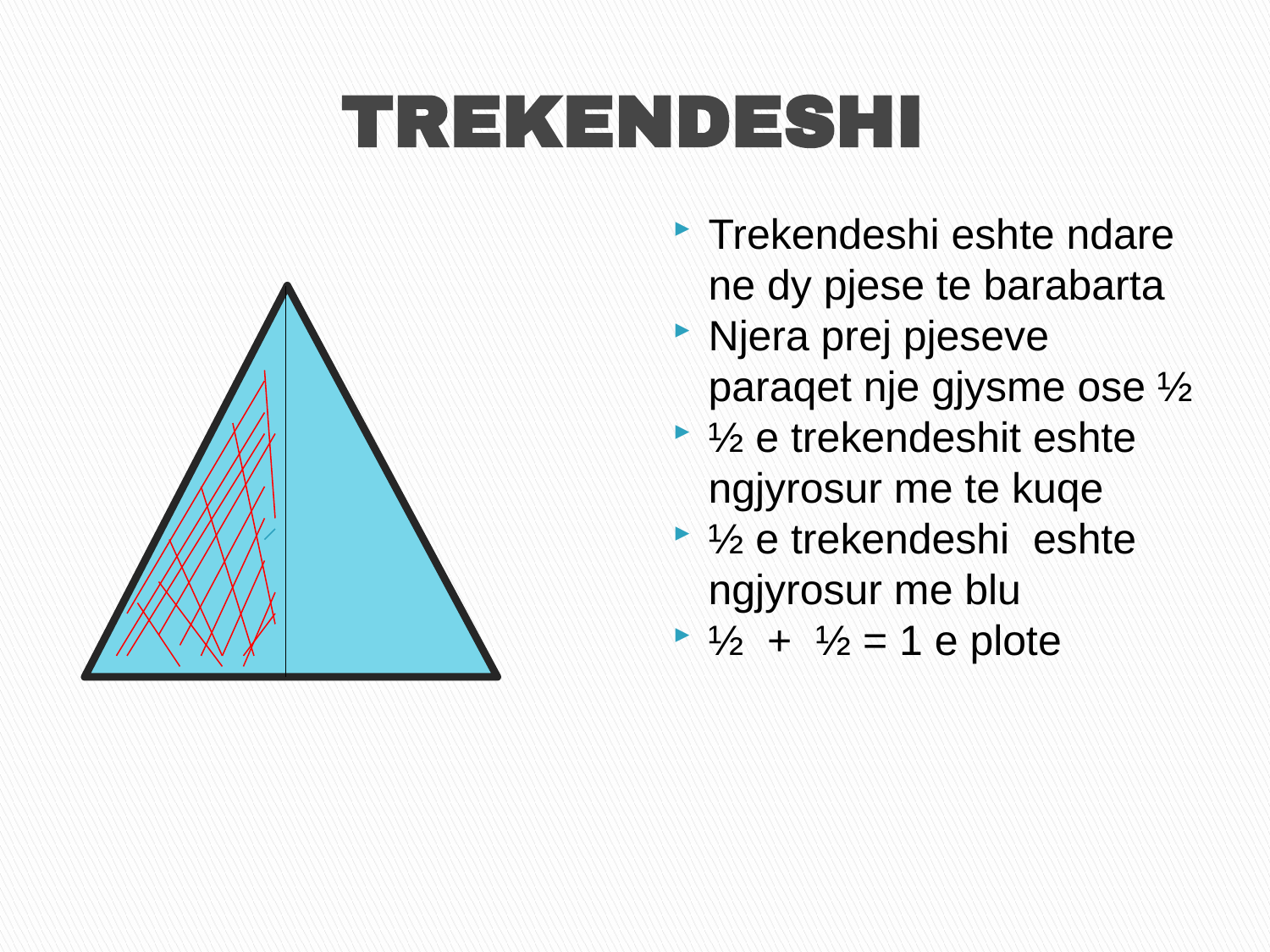

# TREKENDESHI

Trekendeshi eshte ndare ne dy pjese te barabarta
Njera prej pjeseve paraqet nje gjysme ose ½
½ e trekendeshit eshte ngjyrosur me te kuqe
½ e trekendeshi  eshte ngjyrosur me blu
½  +  ½ = 1 e plote